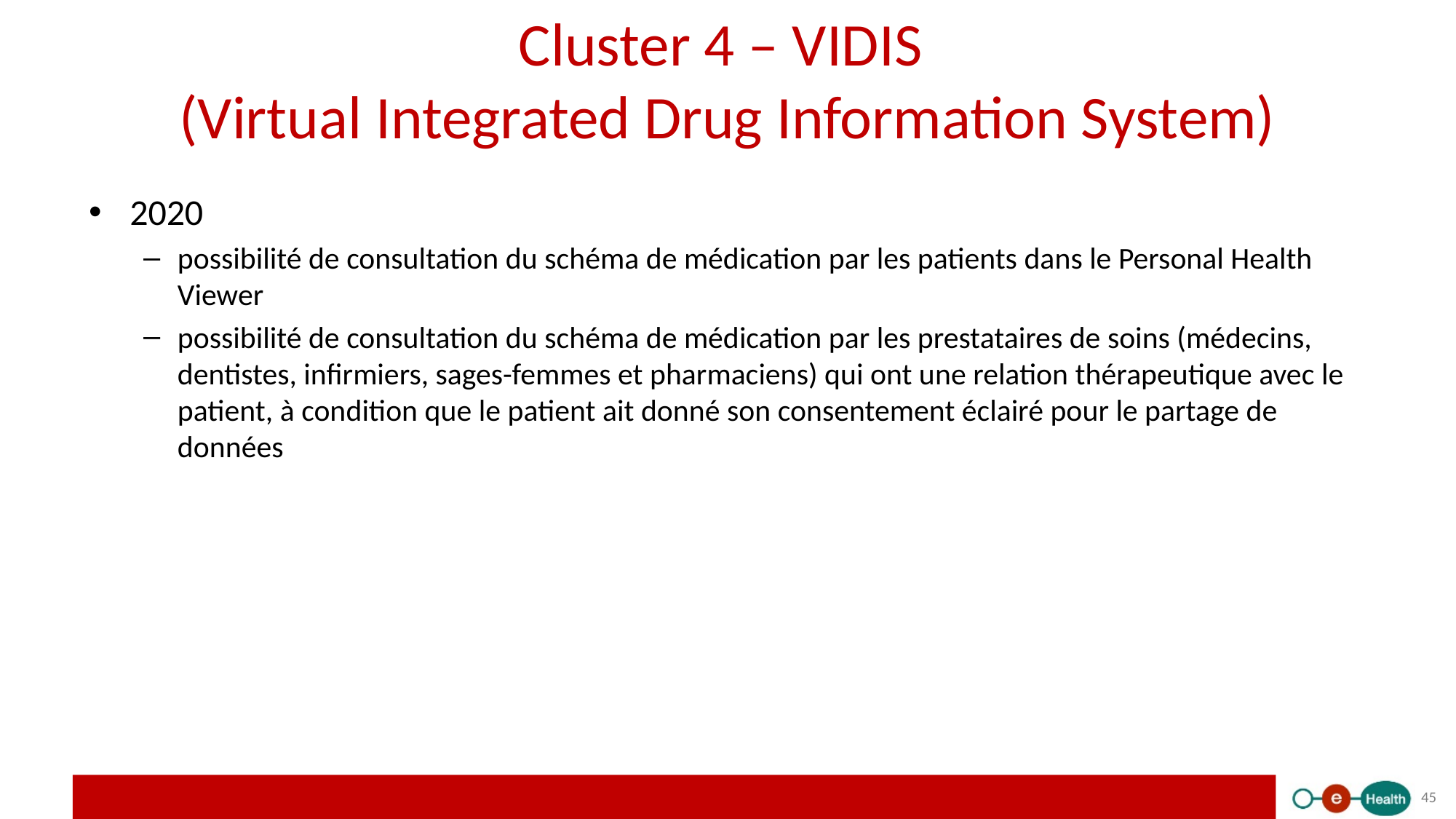

# Cluster 4 – VIDIS (Virtual Integrated Drug Information System)

2020
possibilité de consultation du schéma de médication par les patients dans le Personal Health Viewer
possibilité de consultation du schéma de médication par les prestataires de soins (médecins, dentistes, infirmiers, sages-femmes et pharmaciens) qui ont une relation thérapeutique avec le patient, à condition que le patient ait donné son consentement éclairé pour le partage de données

45